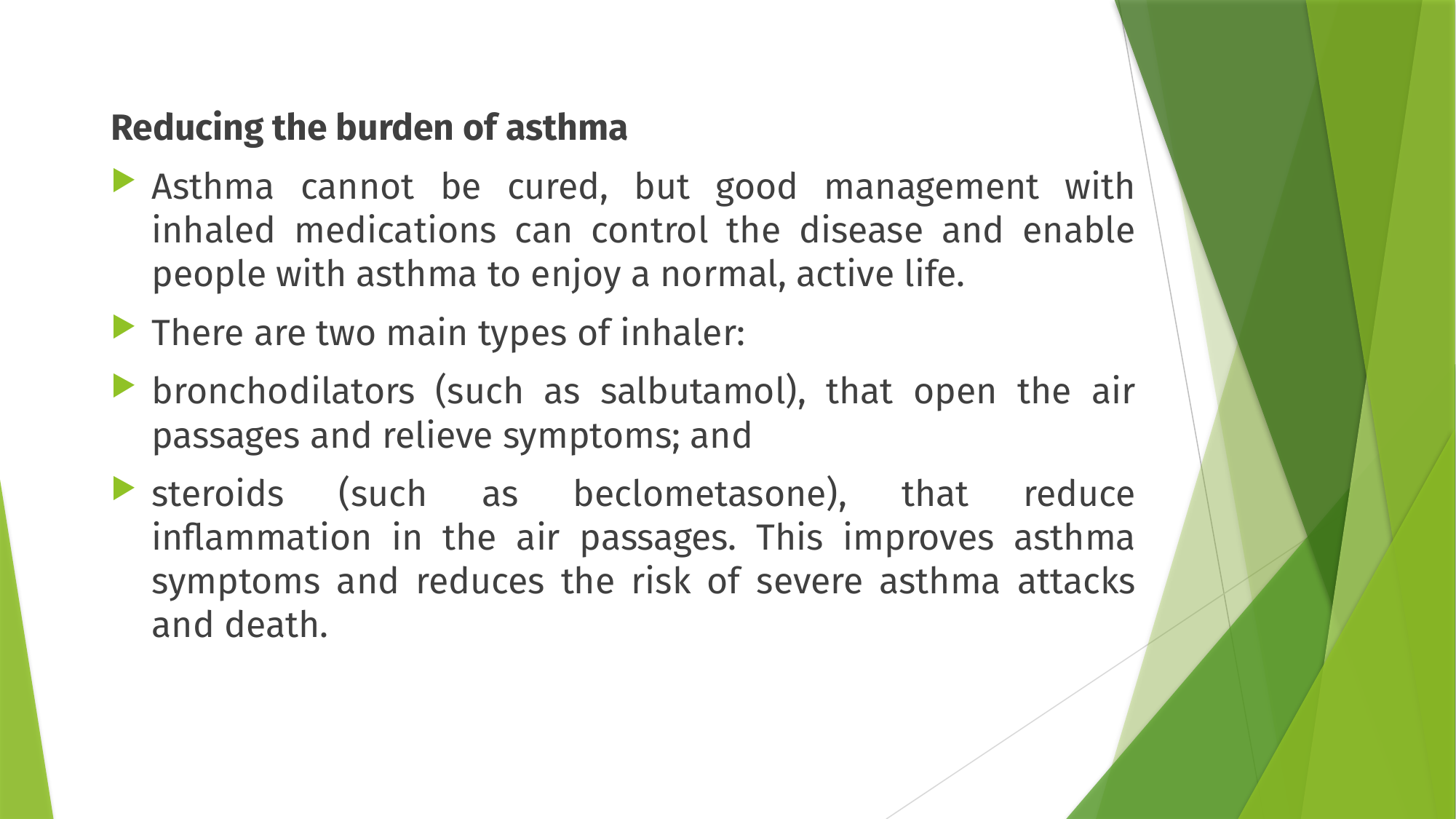

Reducing the burden of asthma
Asthma cannot be cured, but good management with inhaled medications can control the disease and enable people with asthma to enjoy a normal, active life.
There are two main types of inhaler:
bronchodilators (such as salbutamol), that open the air passages and relieve symptoms; and
steroids (such as beclometasone), that reduce inflammation in the air passages. This improves asthma symptoms and reduces the risk of severe asthma attacks and death.